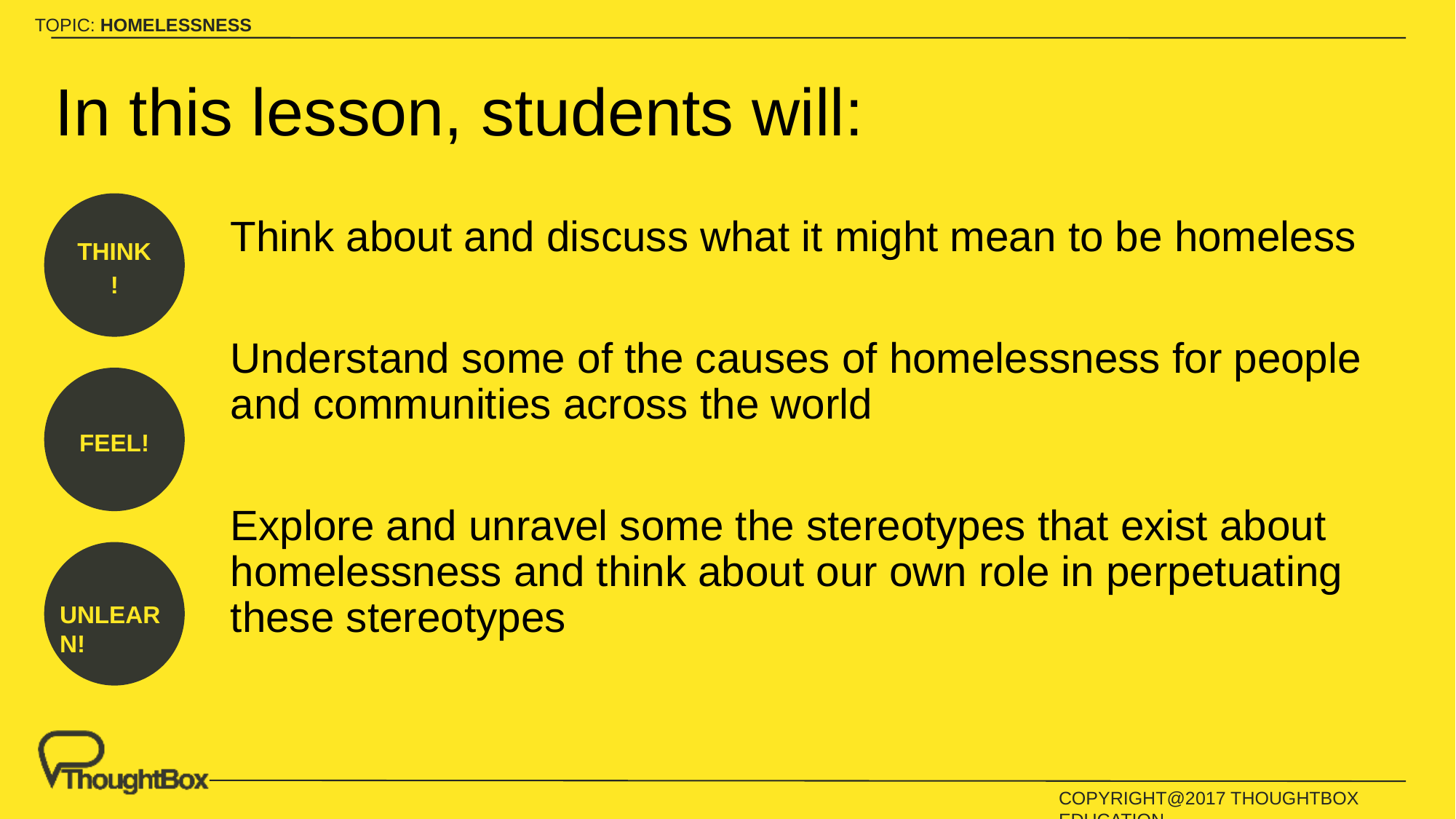

# In this lesson, students will:
THINK!
Think about and discuss what it might mean to be homeless

Understand some of the causes of homelessness for people and communities across the world

Explore and unravel some the stereotypes that exist about homelessness and think about our own role in perpetuating these stereotypes
FEEL!

UNLEARN!